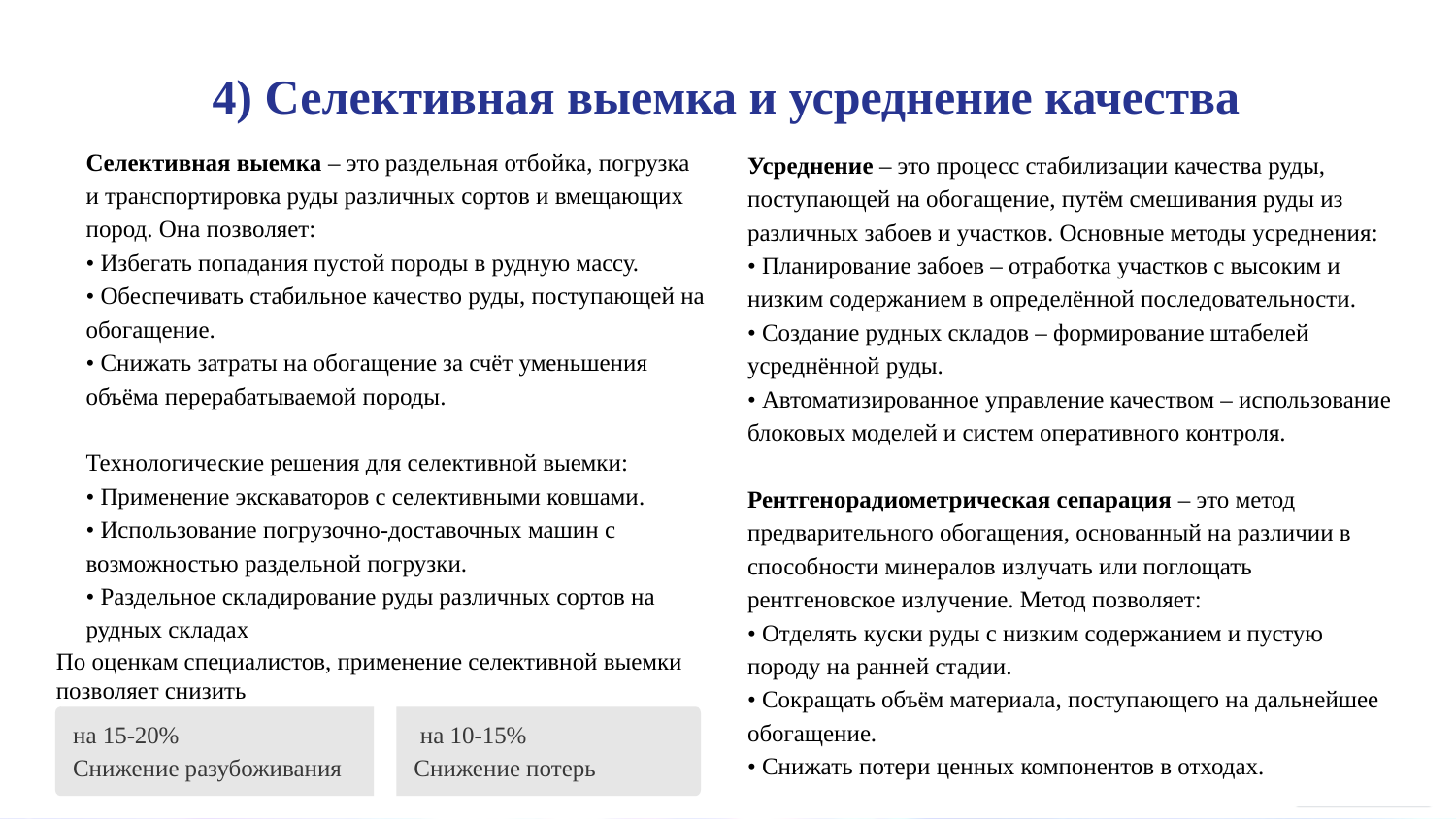

4) Селективная выемка и усреднение качества

Селективная выемка – это раздельная отбойка, погрузка и транспортировка руды различных сортов и вмещающих пород. Она позволяет:
• Избегать попадания пустой породы в рудную массу.
• Обеспечивать стабильное качество руды, поступающей на обогащение.
• Снижать затраты на обогащение за счёт уменьшения объёма перерабатываемой породы.

Технологические решения для селективной выемки:
• Применение экскаваторов с селективными ковшами.
• Использование погрузочно-доставочных машин с возможностью раздельной погрузки.
• Раздельное складирование руды различных сортов на рудных складах

Усреднение – это процесс стабилизации качества руды, поступающей на обогащение, путём смешивания руды из различных забоев и участков. Основные методы усреднения:
• Планирование забоев – отработка участков с высоким и низким содержанием в определённой последовательности.
• Создание рудных складов – формирование штабелей усреднённой руды.
• Автоматизированное управление качеством – использование блоковых моделей и систем оперативного контроля.

Рентгенорадиометрическая сепарация – это метод предварительного обогащения, основанный на различии в способности минералов излучать или поглощать рентгеновское излучение. Метод позволяет:
• Отделять куски руды с низким содержанием и пустую породу на ранней стадии.
• Сокращать объём материала, поступающего на дальнейшее обогащение.
• Снижать потери ценных компонентов в отходах.

По оценкам специалистов, применение селективной выемки позволяет снизить

на 15-20%
 на 10-15%
Снижение разубоживания
Снижение потерь